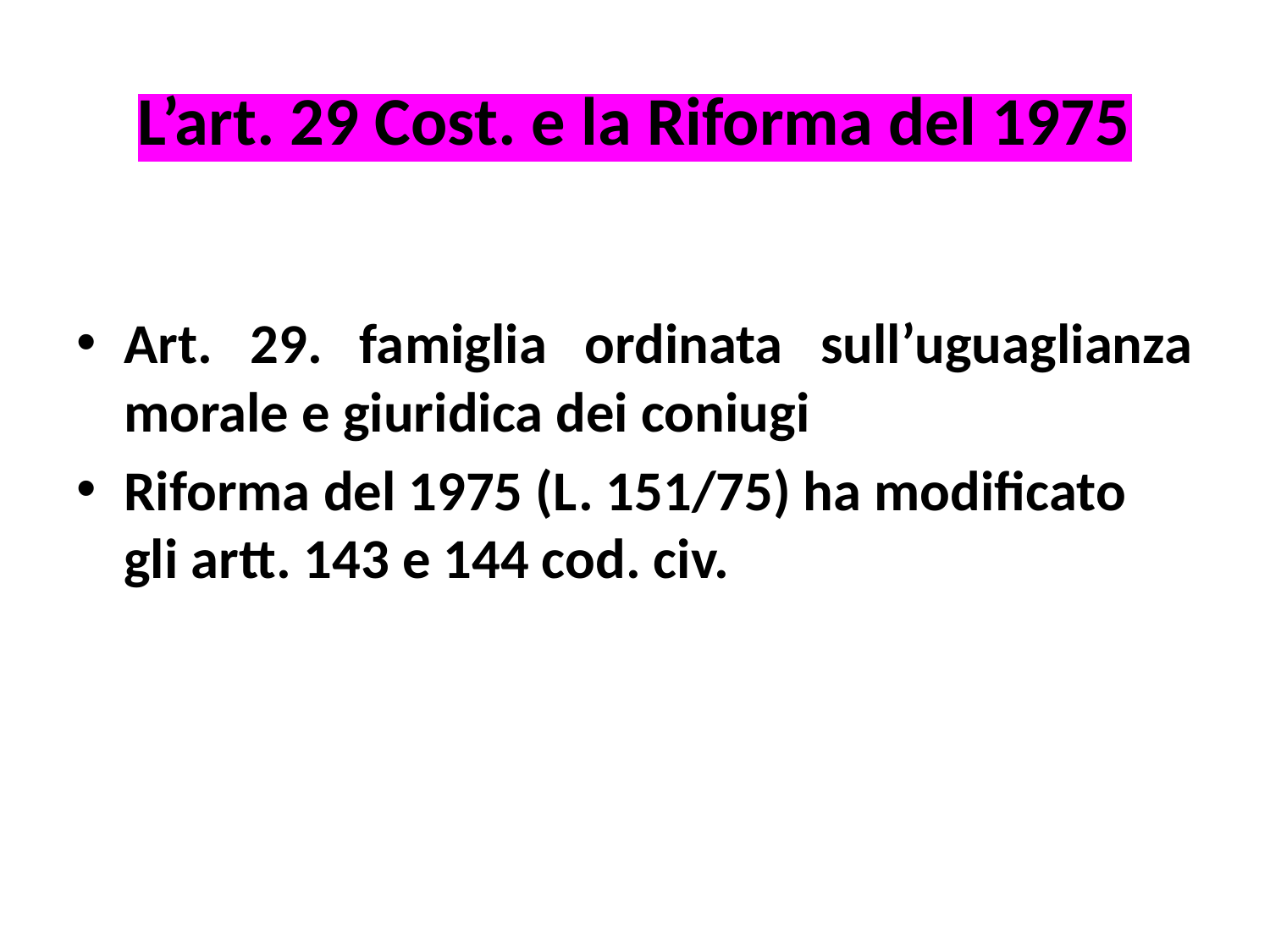

# L’art. 29 Cost. e la Riforma del 1975

Art. 29. famiglia ordinata sull’uguaglianza morale e giuridica dei coniugi
Riforma del 1975 (L. 151/75) ha modificato gli artt. 143 e 144 cod. civ.